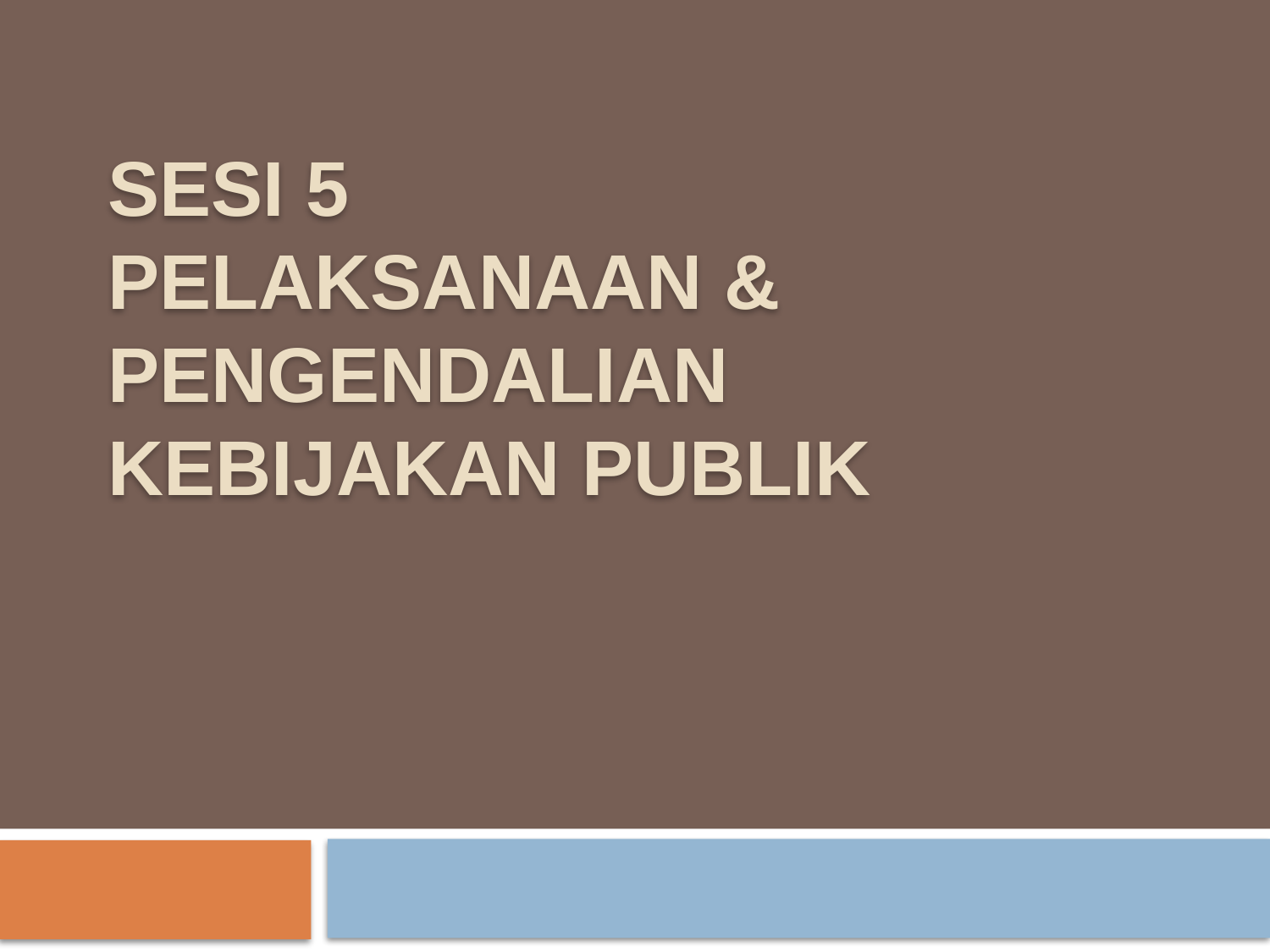

# Sesi 5 PELAKSANAAN & PENGENDALIAN KEBIJAKAN PUBLIK